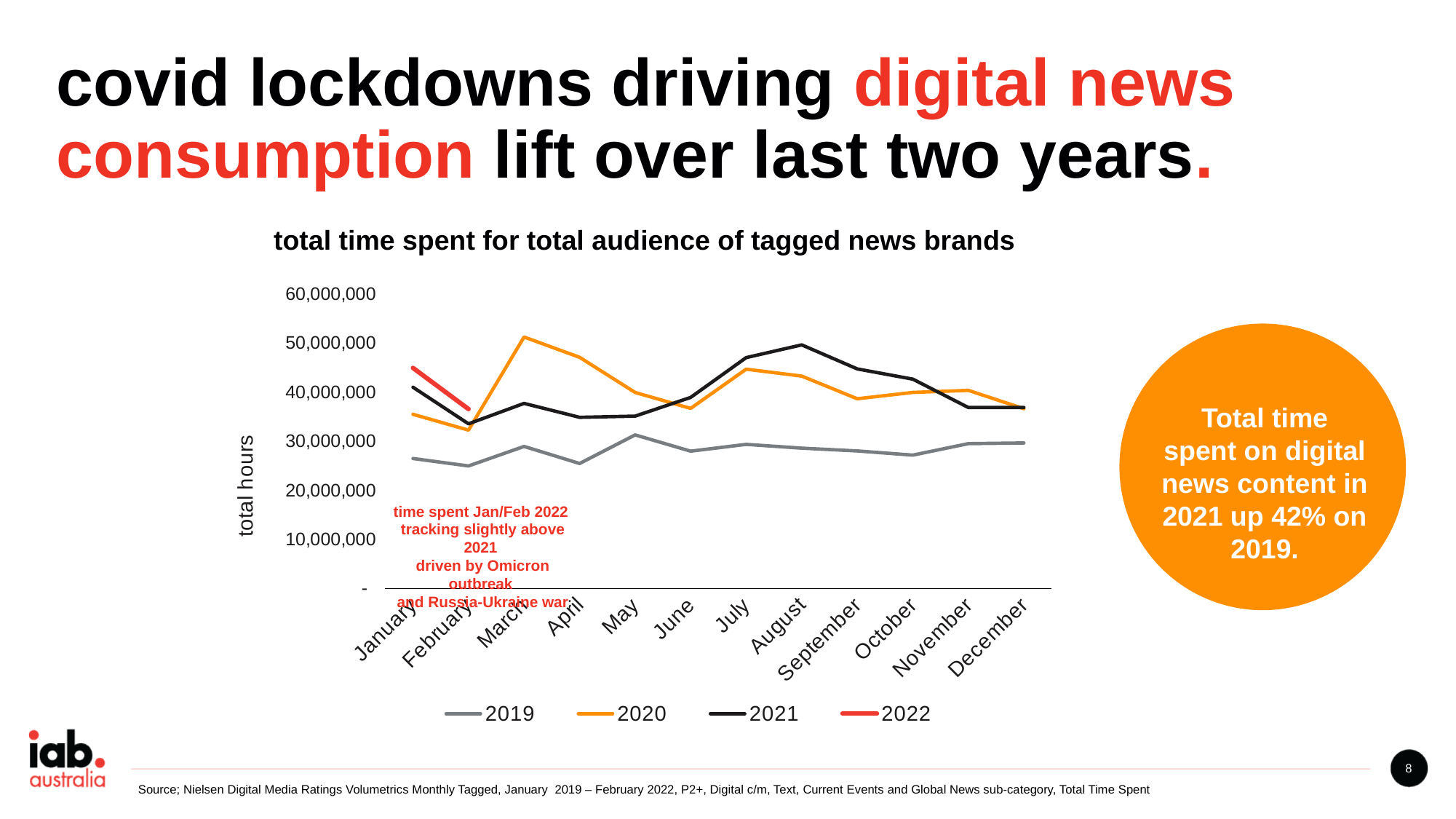

covid lockdowns driving digital news consumption lift over last two years.
total time spent for total audience of tagged news brands

### Chart

| Category | 2019 | 2020 | 2021 | 2022 |
|---|---|---|---|---|
| January | 26502165.133333333 | 35514651.79750001 | 41038144.61666667 | 44969614.96666667 |
| February | 24984620.456388883 | 32288920.514166668 | 33578682.96666667 | 36584372.61666667 |
| March | 28962900.421666674 | 51272656.27027778 | 37738028.95 | None |
| April | 25485483.4525 | 47133840.339166656 | 34901442.56666667 | None |
| May | 31316857.57083332 | 39969545.73555556 | 35149275.93333333 | None |
| June | 28002971.535833336 | 36720803.34444444 | 38961473.81666667 | None |
| July | 29382336.122777782 | 44716581.19861111 | 47072688.96666667 | None |
| August | 28615588.19444444 | 43308054.404166676 | 49673144.93333333 | None |
| September | 28047833.464444455 | 38687186.01333332 | 44767483.56666667 | None |
| October | 27197223.79888889 | 39976877.268333346 | 42687744.96666667 | None |
| November | 29536845.53416666 | 40398858.629722215 | 36896828.1 | None |
| December | 29676978.670277774 | 36653388.85 | 36911289.65 | None |
Total time spent on digital news content in 2021 up 42% on 2019.
time spent Jan/Feb 2022
tracking slightly above 2021
driven by Omicron outbreak
and Russia-Ukraine war
8
Source; Nielsen Digital Media Ratings Volumetrics Monthly Tagged, January  2019 – February 2022, P2+, Digital c/m, Text, Current Events and Global News sub-category, Total Time Spent